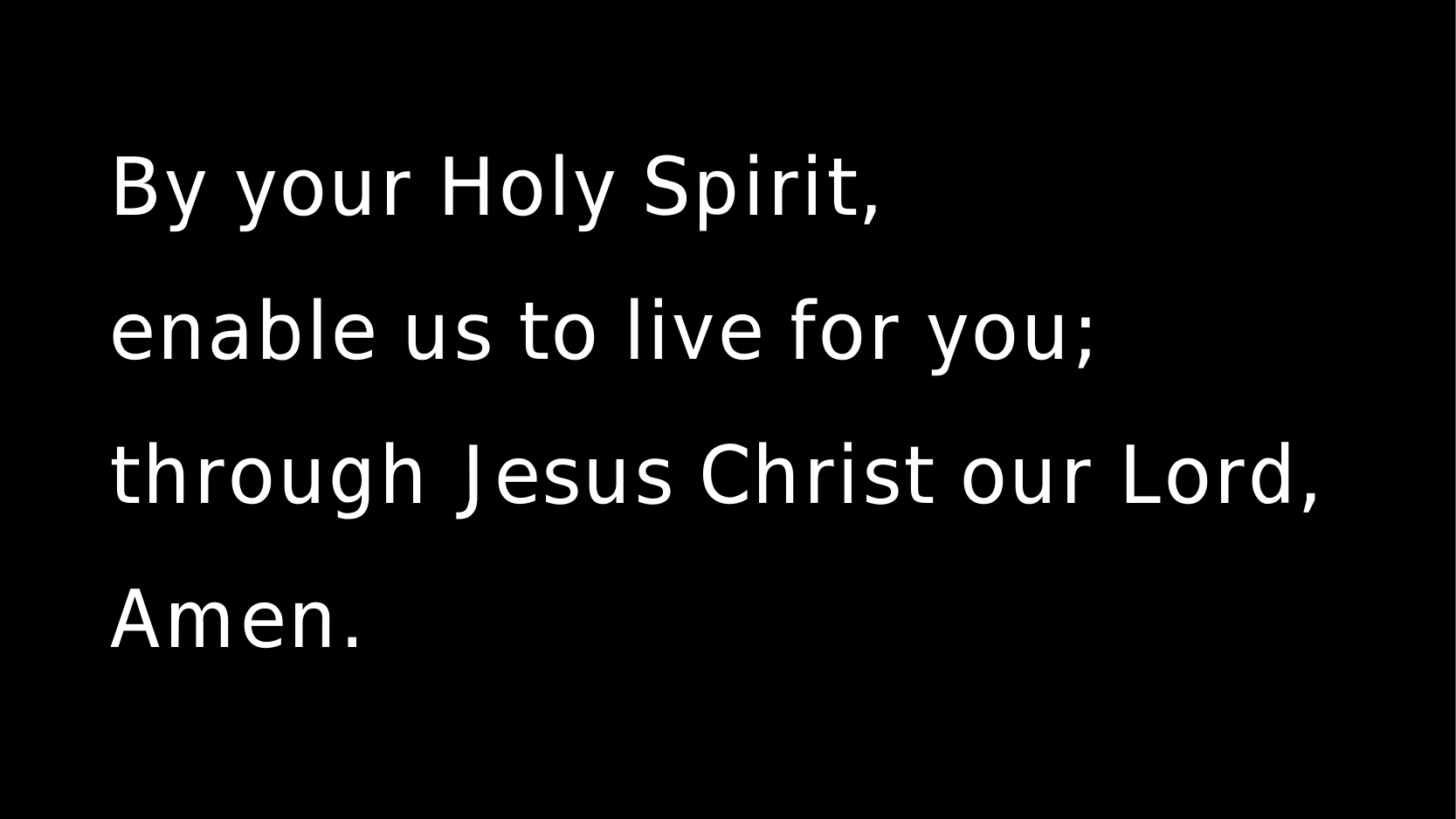

By your Holy Spirit,
enable us to live for you;
through Jesus Christ our Lord,
Amen.
St Michael’s Overhead CCCLI Licensed Licence No: 209025  ©